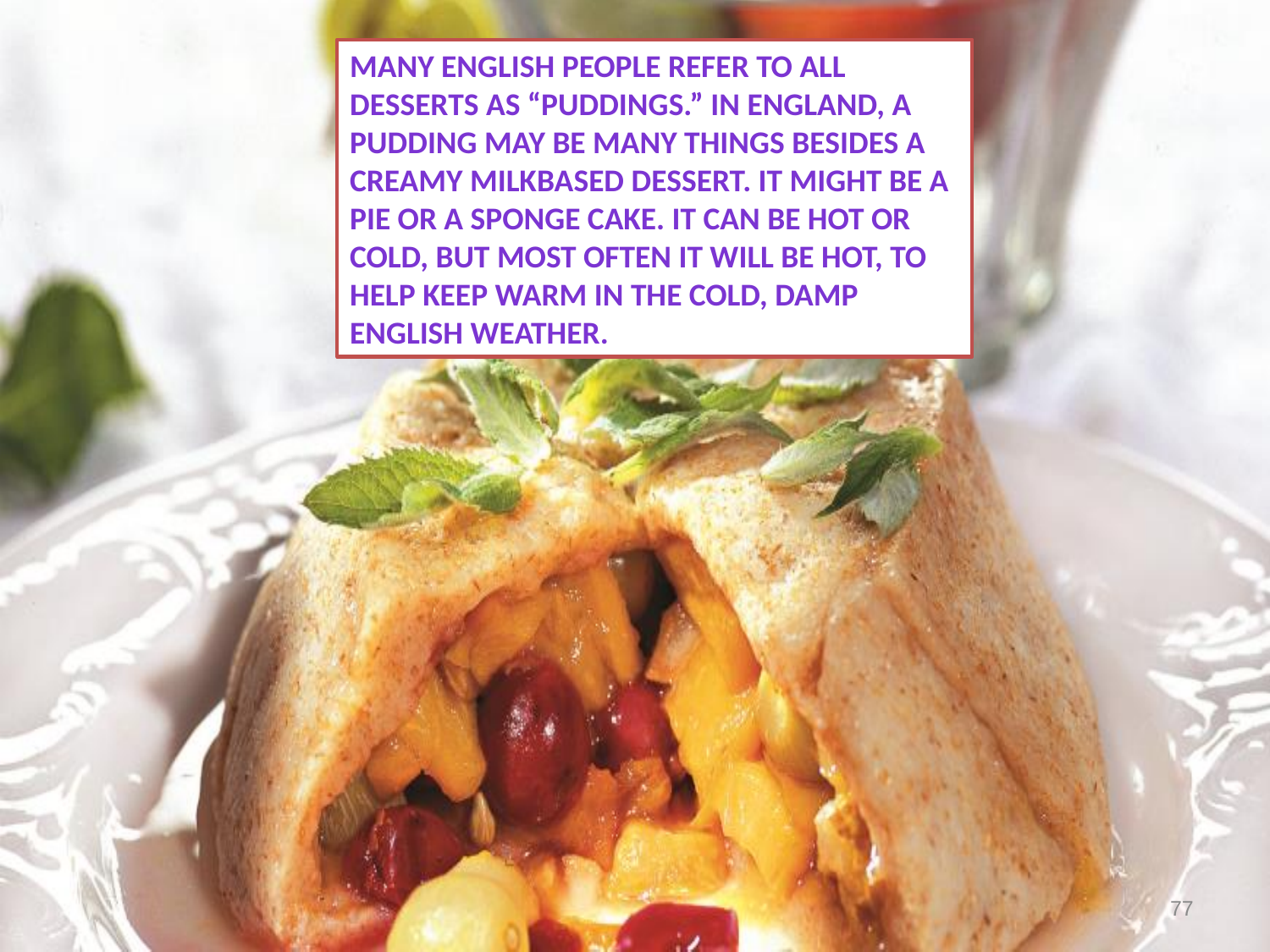

Many English people refer to all desserts as “puddings.” In England, a pudding may be many things besides a creamy milkbased dessert. It might be a pie or a sponge cake. It can be hot or cold, but most often it will be hot, to help keep warm in the cold, damp English weather.
77